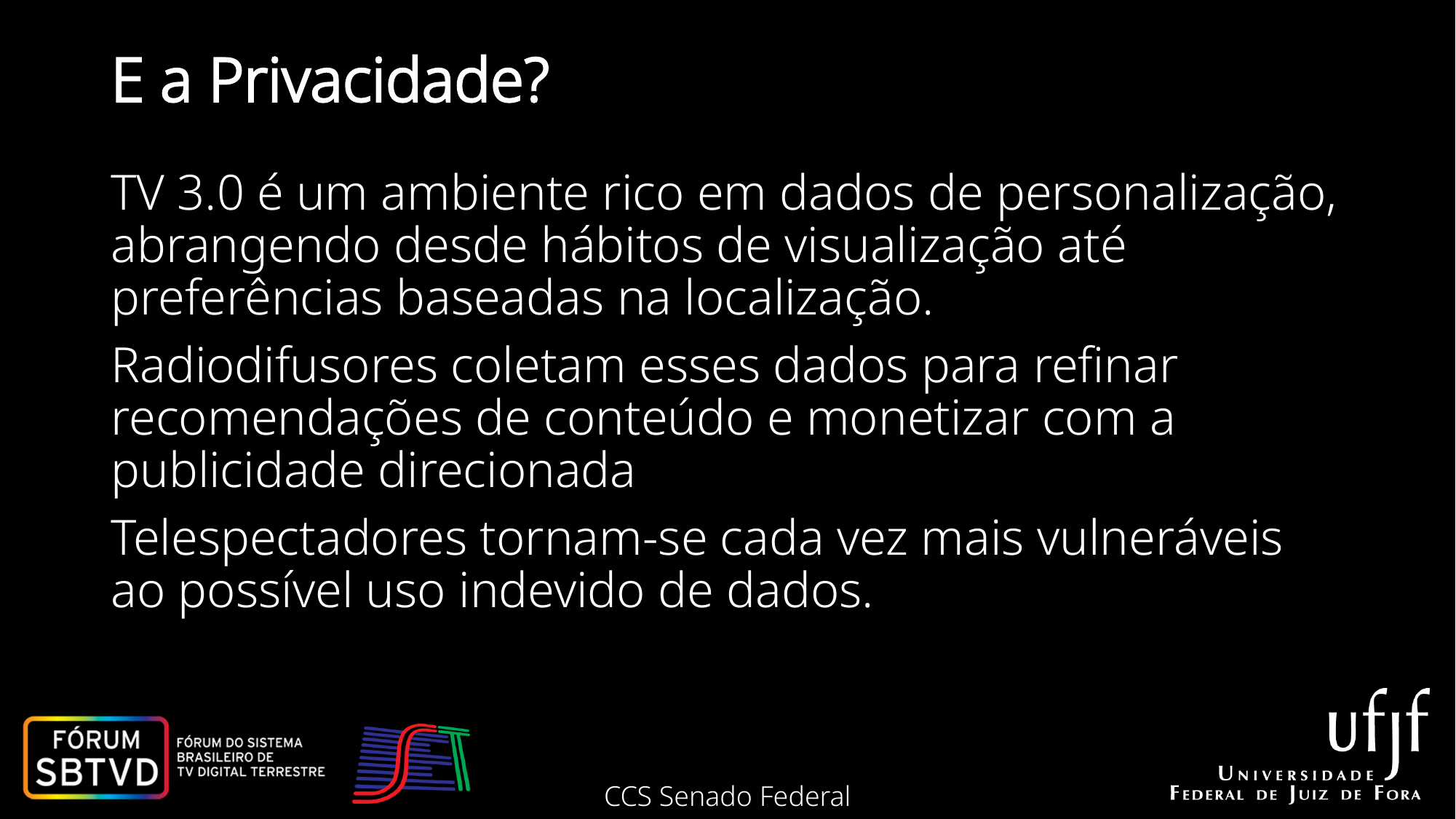

# E a Privacidade?
TV 3.0 é um ambiente rico em dados de personalização, abrangendo desde hábitos de visualização até preferências baseadas na localização.
Radiodifusores coletam esses dados para refinar recomendações de conteúdo e monetizar com a publicidade direcionada
Telespectadores tornam-se cada vez mais vulneráveis ao possível uso indevido de dados.
CCS Senado Federal